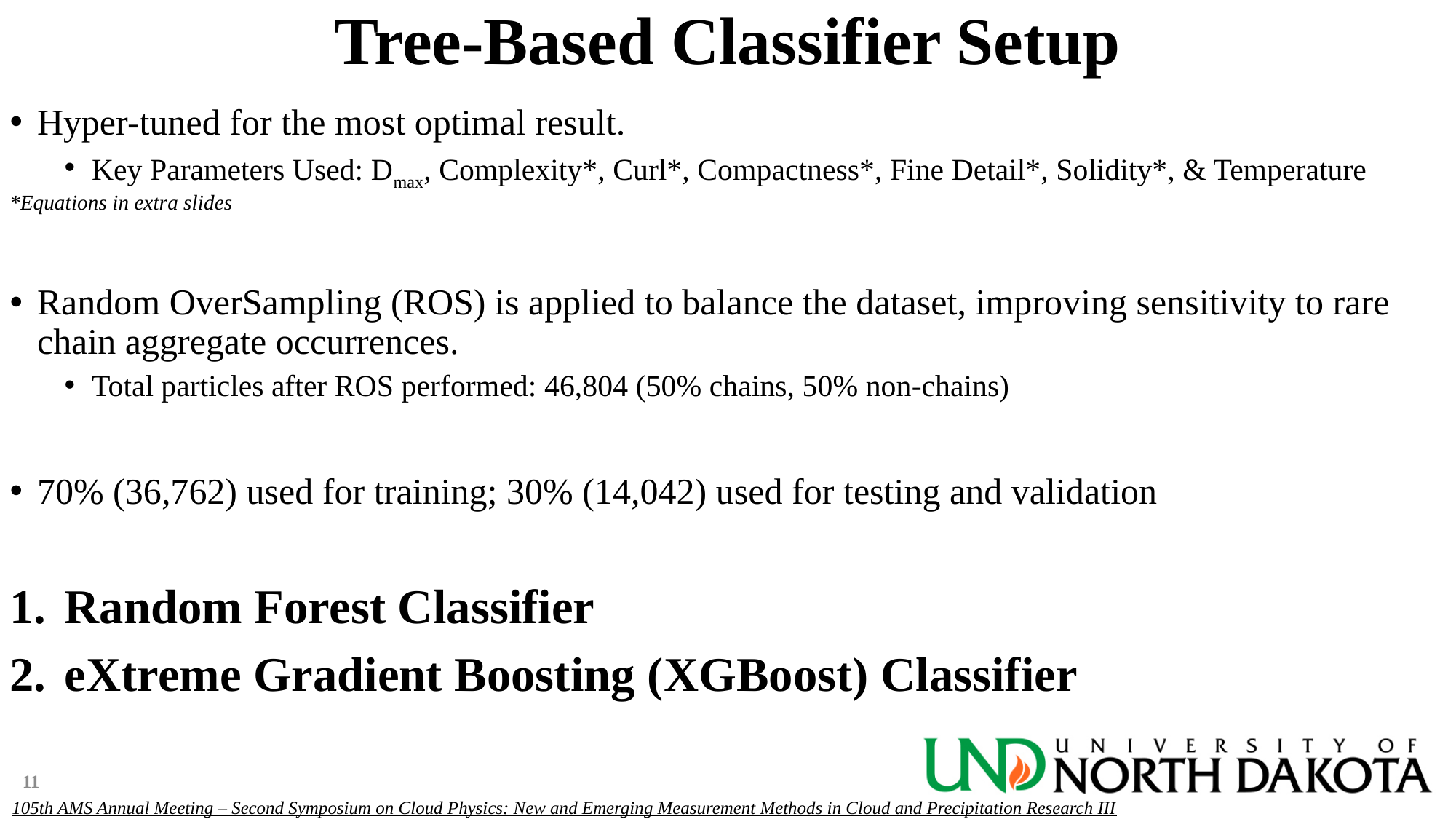

# Tree-Based Classifier Setup
Hyper-tuned for the most optimal result.
Key Parameters Used: Dmax, Complexity*, Curl*, Compactness*, Fine Detail*, Solidity*, & Temperature

Random OverSampling (ROS) is applied to balance the dataset, improving sensitivity to rare chain aggregate occurrences.
Total particles after ROS performed: 46,804 (50% chains, 50% non-chains)

70% (36,762) used for training; 30% (14,042) used for testing and validation

Random Forest Classifier
eXtreme Gradient Boosting (XGBoost) Classifier

*Equations in extra slides

11
105th AMS Annual Meeting – Second Symposium on Cloud Physics: New and Emerging Measurement Methods in Cloud and Precipitation Research III